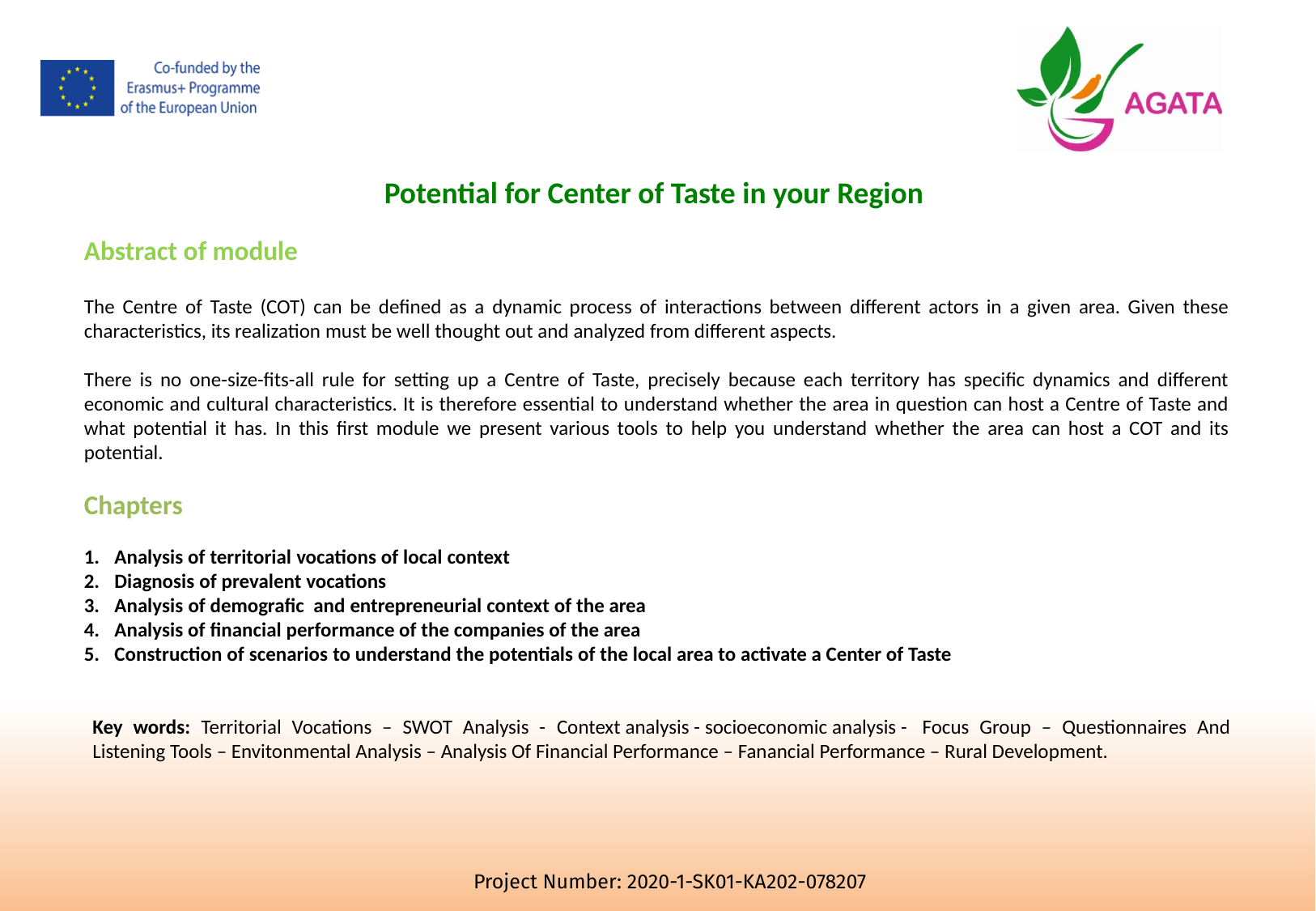

Potential for Center of Taste in your Region
Abstract of module

The Centre of Taste (COT) can be defined as a dynamic process of interactions between different actors in a given area. Given these characteristics, its realization must be well thought out and analyzed from different aspects.

There is no one-size-fits-all rule for setting up a Centre of Taste, precisely because each territory has specific dynamics and different economic and cultural characteristics. It is therefore essential to understand whether the area in question can host a Centre of Taste and what potential it has. In this first module we present various tools to help you understand whether the area can host a COT and its potential.

Chapters

Analysis of territorial vocations of local context
Diagnosis of prevalent vocations
Analysis of demografic  and entrepreneurial context of the area
Analysis of financial performance of the companies of the area
Construction of scenarios to understand the potentials of the local area to activate a Center of Taste

Key words: Territorial Vocations – SWOT Analysis - Context analysis - socioeconomic analysis -  Focus Group – Questionnaires And Listening Tools – Envitonmental Analysis – Analysis Of Financial Performance – Fanancial Performance – Rural Development.